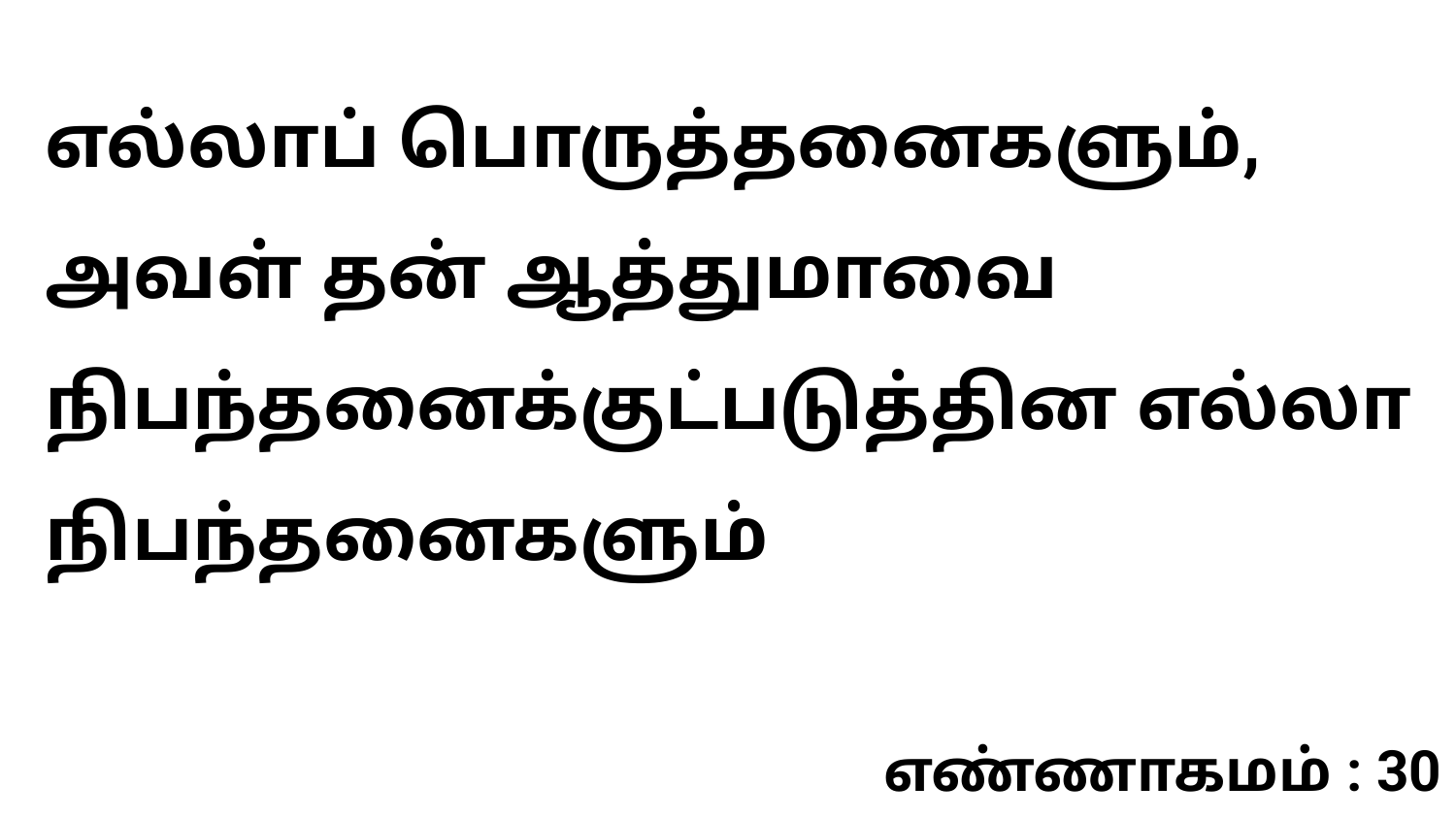

எல்லாப் பொருத்தனைகளும், அவள் தன் ஆத்துமாவை நிபந்தனைக்குட்படுத்தின எல்லா நிபந்தனைகளும்
எண்ணாகமம் : 30